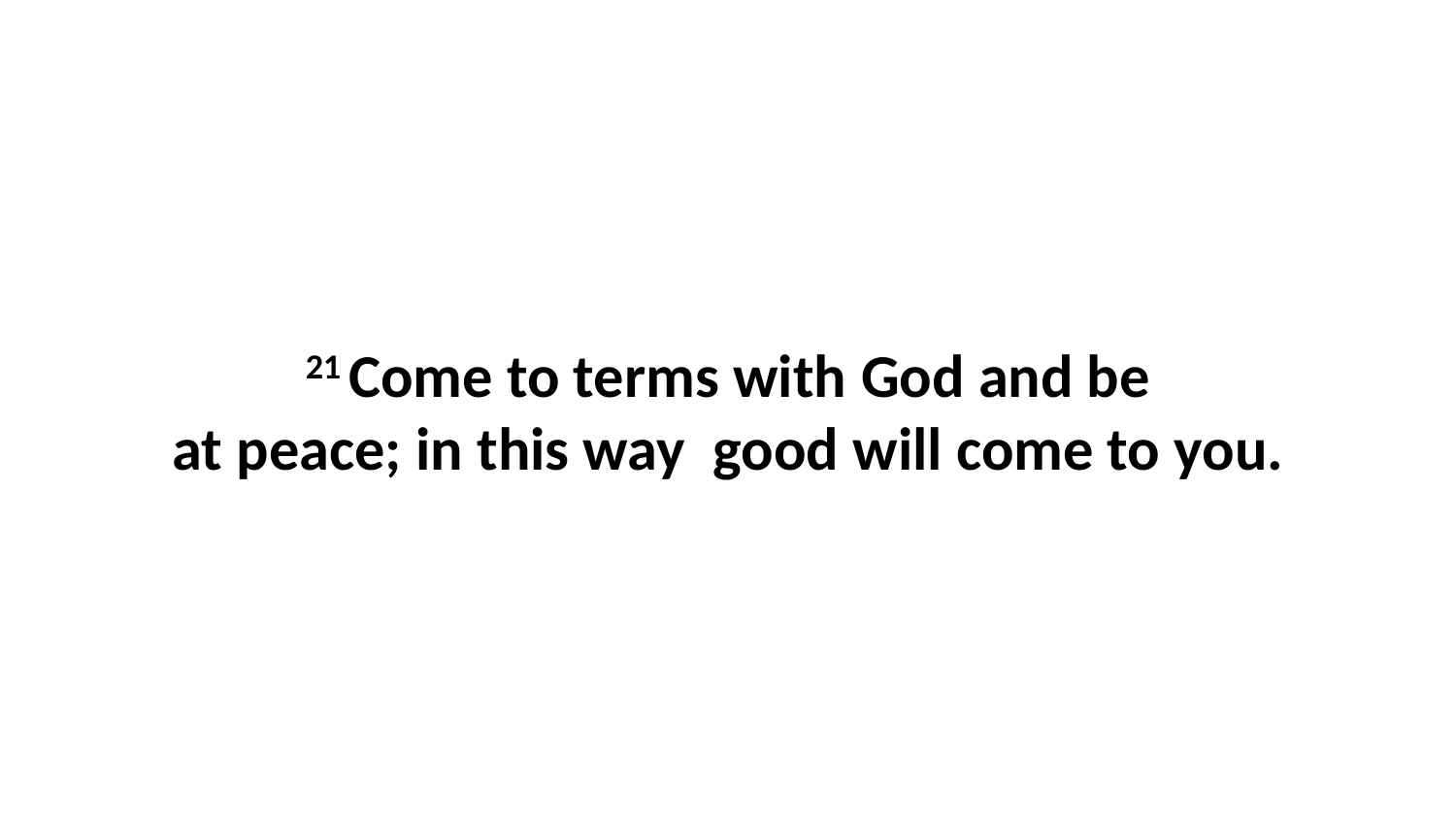

21 Come to terms with God and be at peace; in this way  good will come to you.